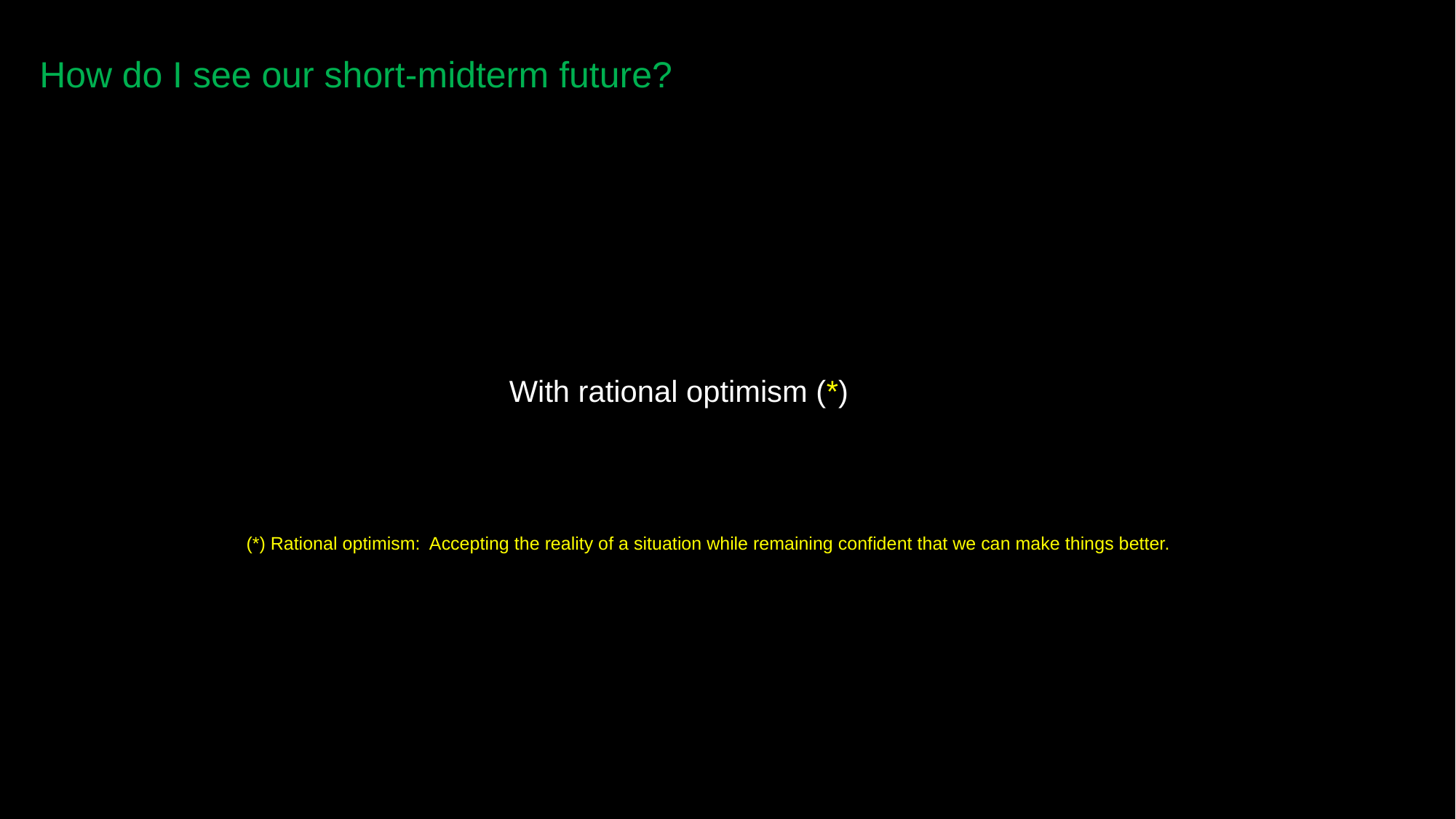

How do I see our short-midterm future?
With rational optimism (*)
(*) Rational optimism:  Accepting the reality of a situation while remaining confident that we can make things better.